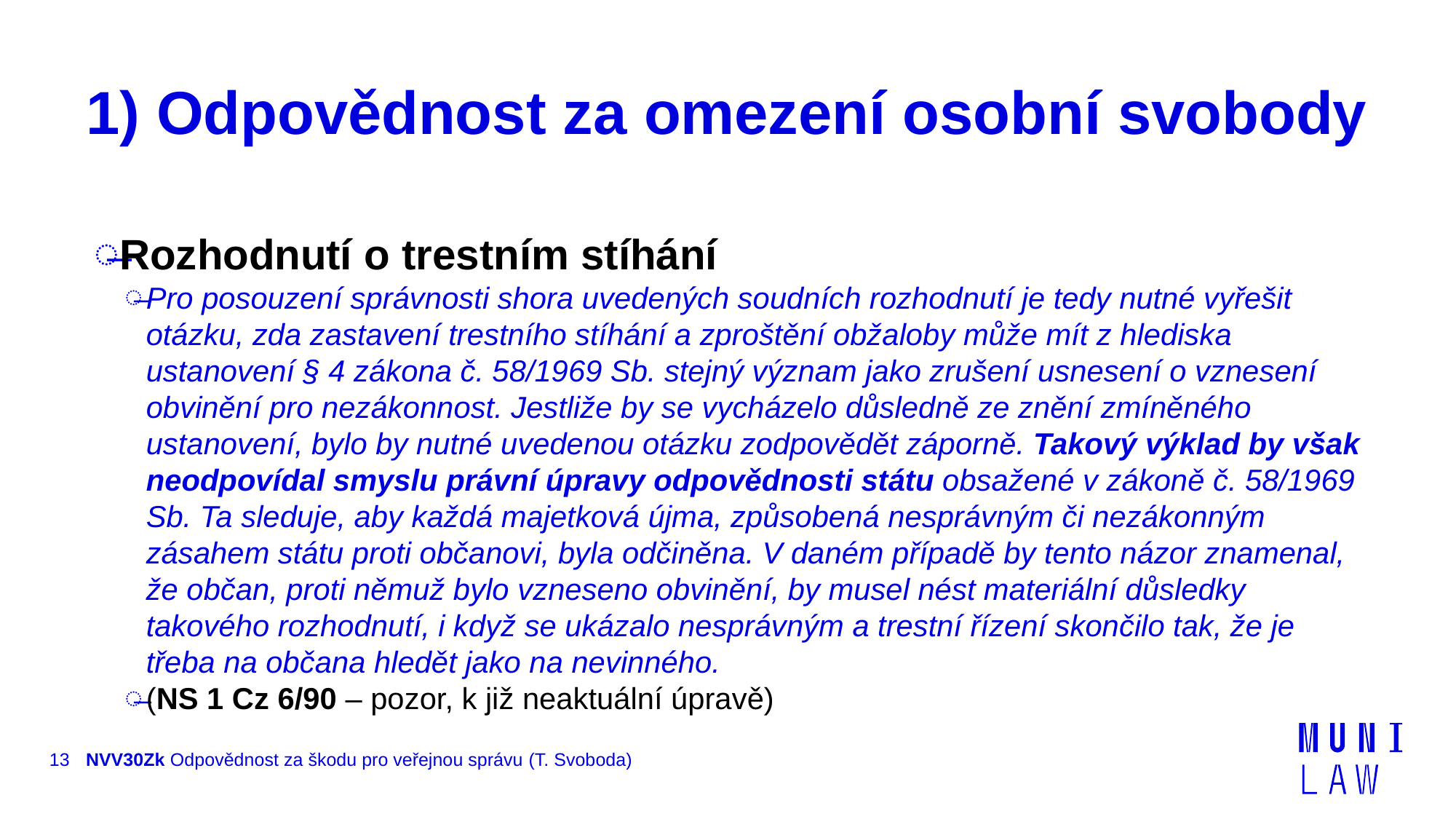

# 1) Odpovědnost za omezení osobní svobody
Rozhodnutí o trestním stíhání
Pro posouzení správnosti shora uvedených soudních rozhodnutí je tedy nutné vyřešit otázku, zda zastavení trestního stíhání a zproštění obžaloby může mít z hlediska ustanovení § 4 zákona č. 58/1969 Sb. stejný význam jako zrušení usnesení o vznesení obvinění pro nezákonnost. Jestliže by se vycházelo důsledně ze znění zmíněného ustanovení, bylo by nutné uvedenou otázku zodpovědět záporně. Takový výklad by však neodpovídal smyslu právní úpravy odpovědnosti státu obsažené v zákoně č. 58/1969 Sb. Ta sleduje, aby každá majetková újma, způsobená nesprávným či nezákonným zásahem státu proti občanovi, byla odčiněna. V daném případě by tento názor znamenal, že občan, proti němuž bylo vzneseno obvinění, by musel nést materiální důsledky takového rozhodnutí, i když se ukázalo nesprávným a trestní řízení skončilo tak, že je třeba na občana hledět jako na nevinného.
(NS 1 Cz 6/90 – pozor, k již neaktuální úpravě)
13
NVV30Zk Odpovědnost za škodu pro veřejnou správu (T. Svoboda)